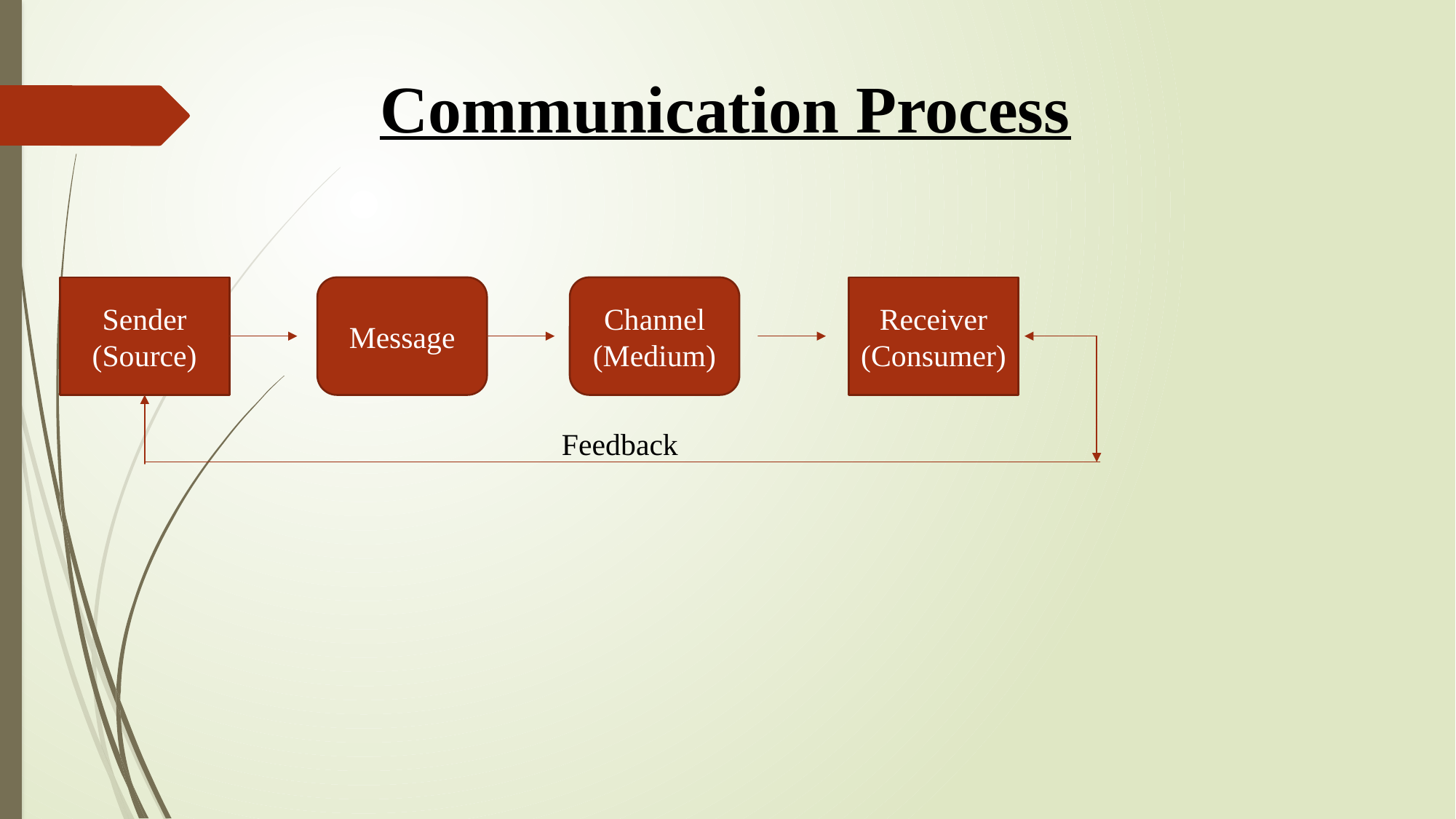

Communication Process

Receiver (Consumer)
Sender (Source)
Message
Channel (Medium)
Feedback